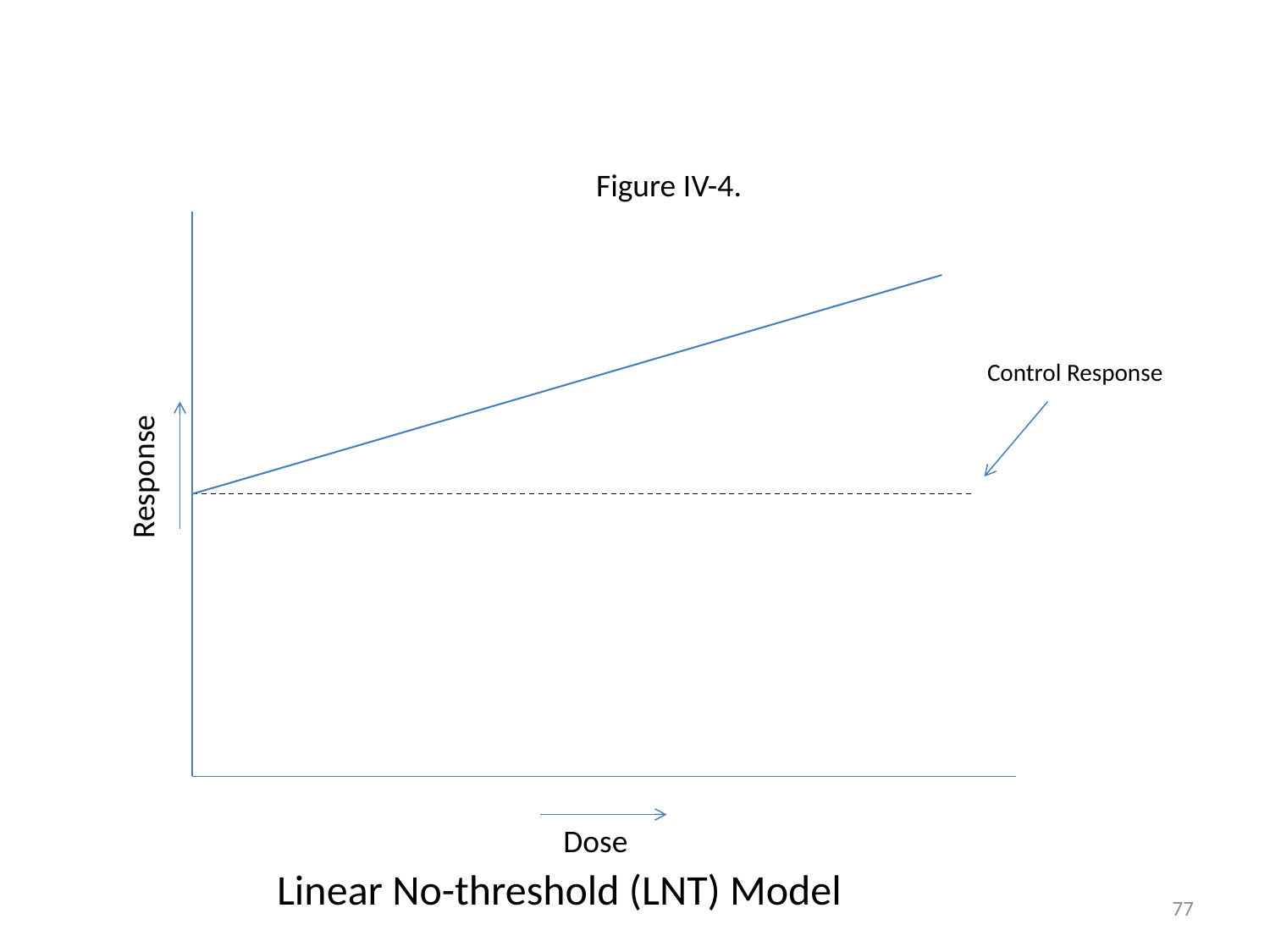

Figure IV-4.
Control Response
Response
Dose
Linear No-threshold (LNT) Model
77